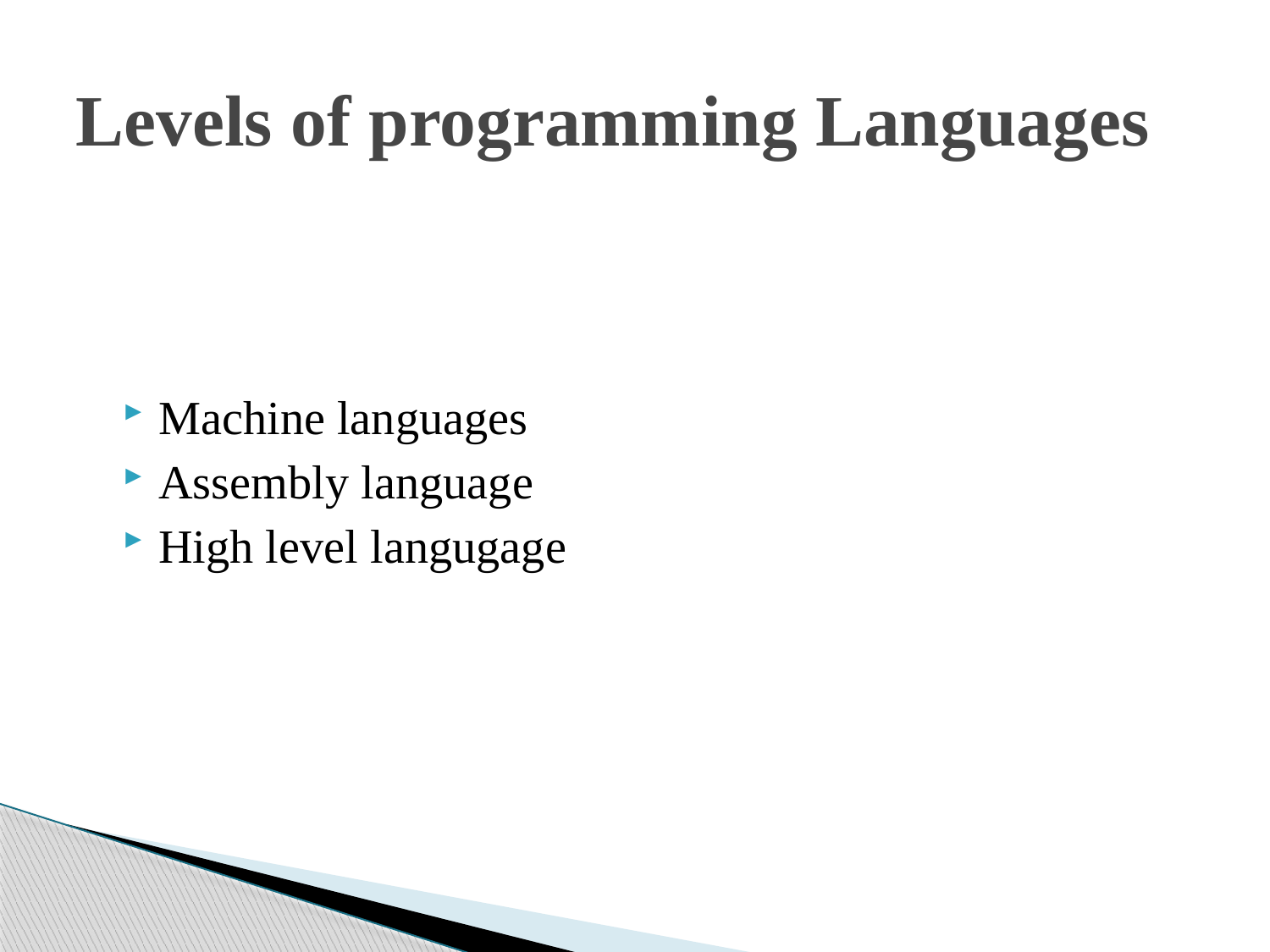

# Levels of programming Languages
Machine languages
Assembly language
High level langugage